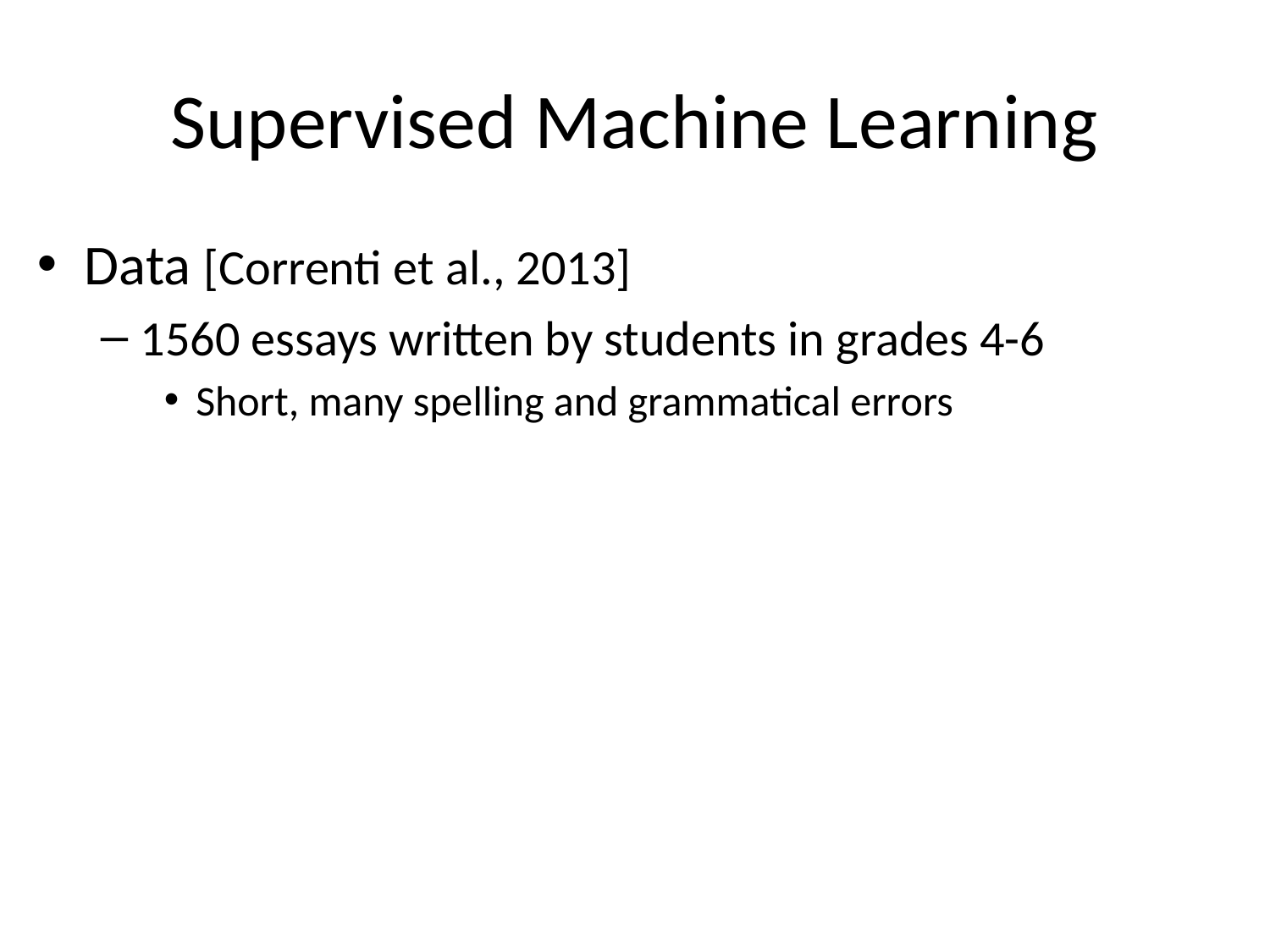

# Supervised Machine Learning
Data [Correnti et al., 2013]
1560 essays written by students in grades 4-6
Short, many spelling and grammatical errors